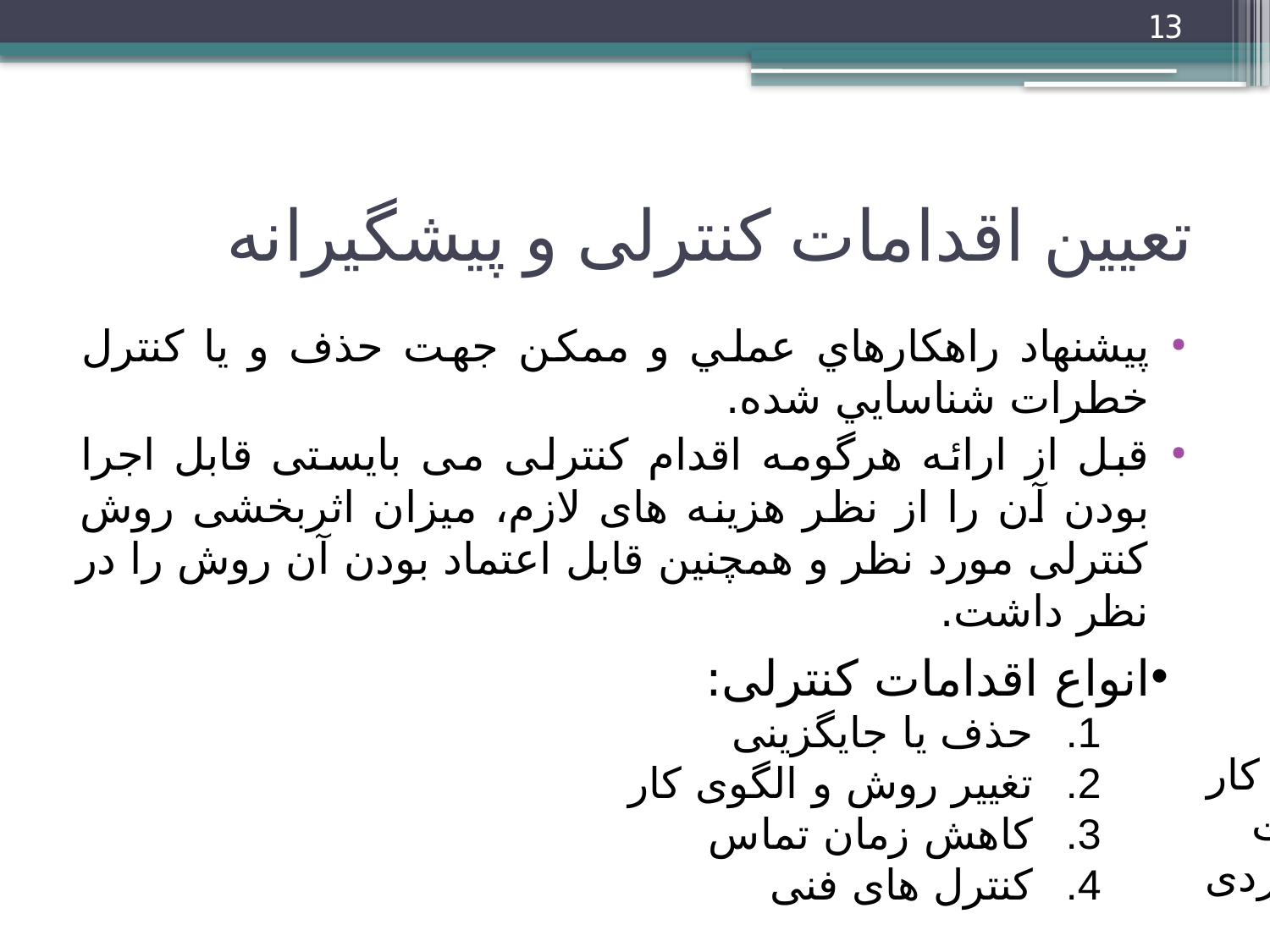

13
# تعیین اقدامات کنترلی و پیشگیرانه
پيشنهاد راهکارهاي عملي و ممکن جهت حذف و يا کنترل خطرات شناسايي شده.
قبل از ارائه هرگومه اقدام کنترلی می بایستی قابل اجرا بودن آن را از نظر هزینه های لازم، میزان اثربخشی روش کنترلی مورد نظر و همچنین قابل اعتماد بودن آن روش را در نظر داشت.
انواع اقدامات کنترلی:
حذف یا جایگزینی
تغییر روش و الگوی کار
کاهش زمان تماس
کنترل های فنی مهندسی

سیستم های ایمن کار
آموزش و اطلاعات
وسایل حفاظت فردی
پایش و نظارت